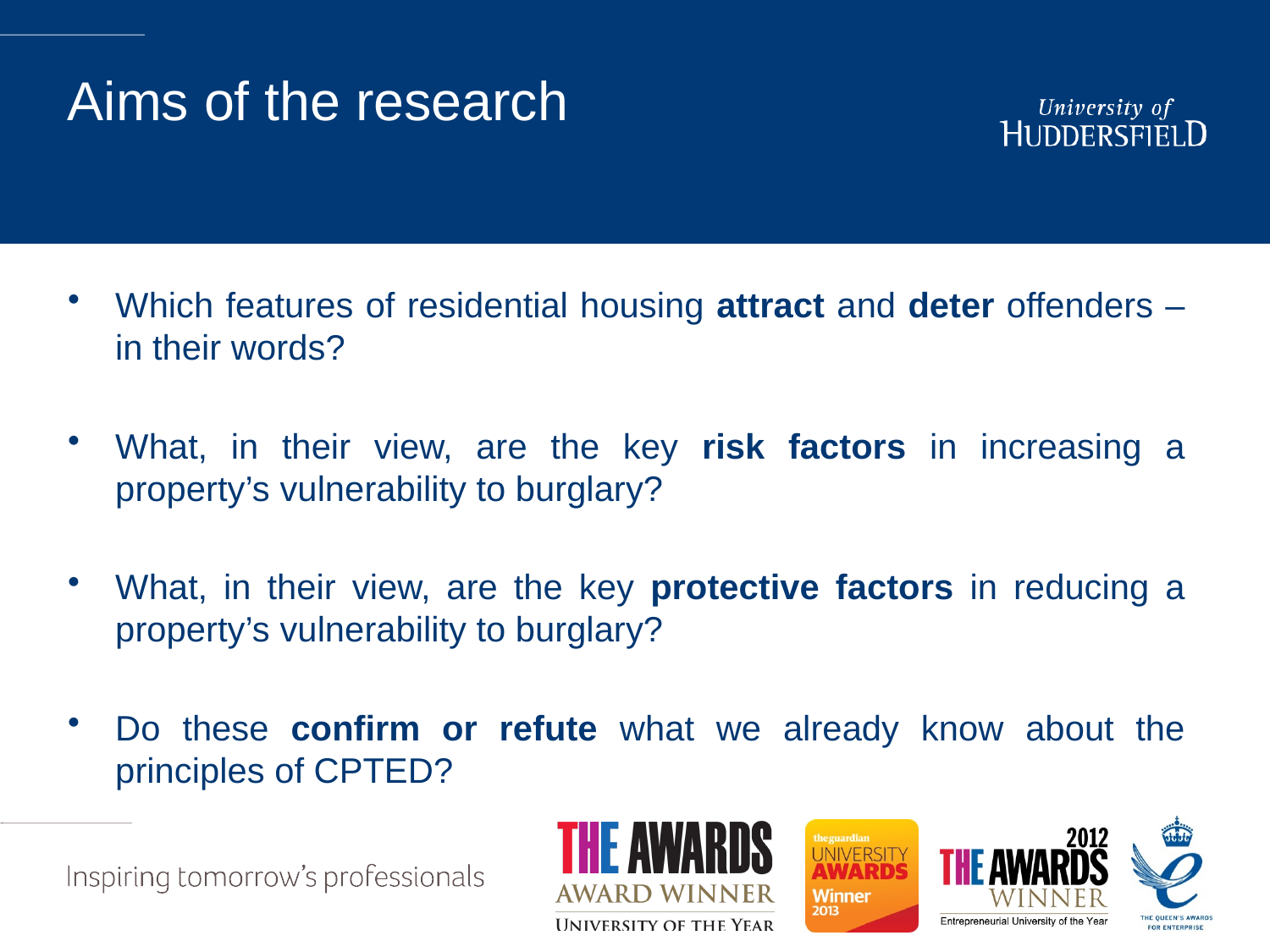

# Aims of the research
Which features of residential housing attract and deter offenders – in their words?

What, in their view, are the key risk factors in increasing a property’s vulnerability to burglary?

What, in their view, are the key protective factors in reducing a property’s vulnerability to burglary?

Do these confirm or refute what we already know about the principles of CPTED?